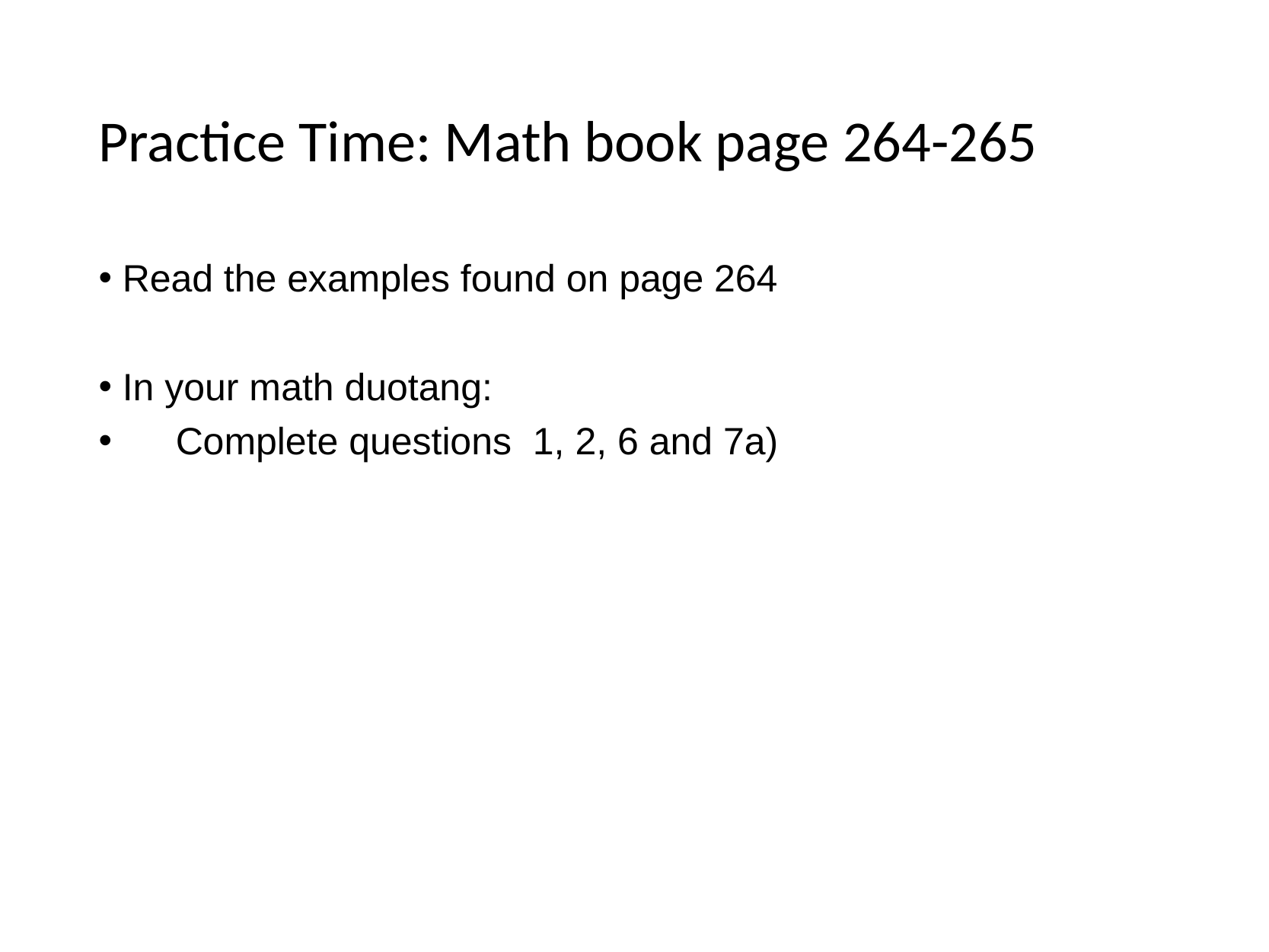

# Practice Time: Math book page 264-265
Read the examples found on page 264

In your math duotang:
     Complete questions  1, 2, 6 and 7a)